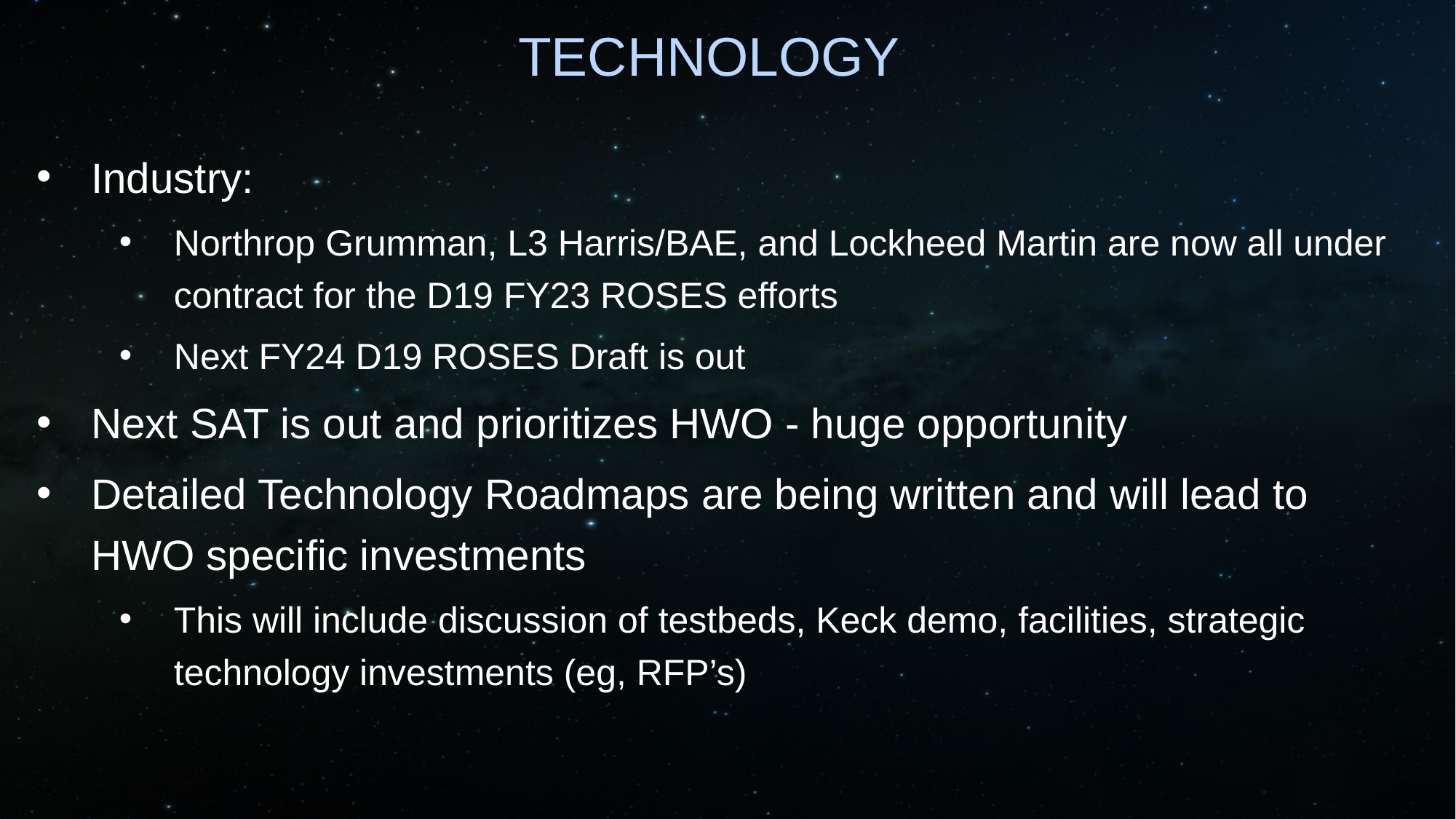

# Technology
Industry:
Northrop Grumman, L3 Harris/BAE, and Lockheed Martin are now all under contract for the D19 FY23 ROSES efforts
Next FY24 D19 ROSES Draft is out
Next SAT is out and prioritizes HWO - huge opportunity
Detailed Technology Roadmaps are being written and will lead to HWO specific investments
This will include discussion of testbeds, Keck demo, facilities, strategic technology investments (eg, RFP’s)